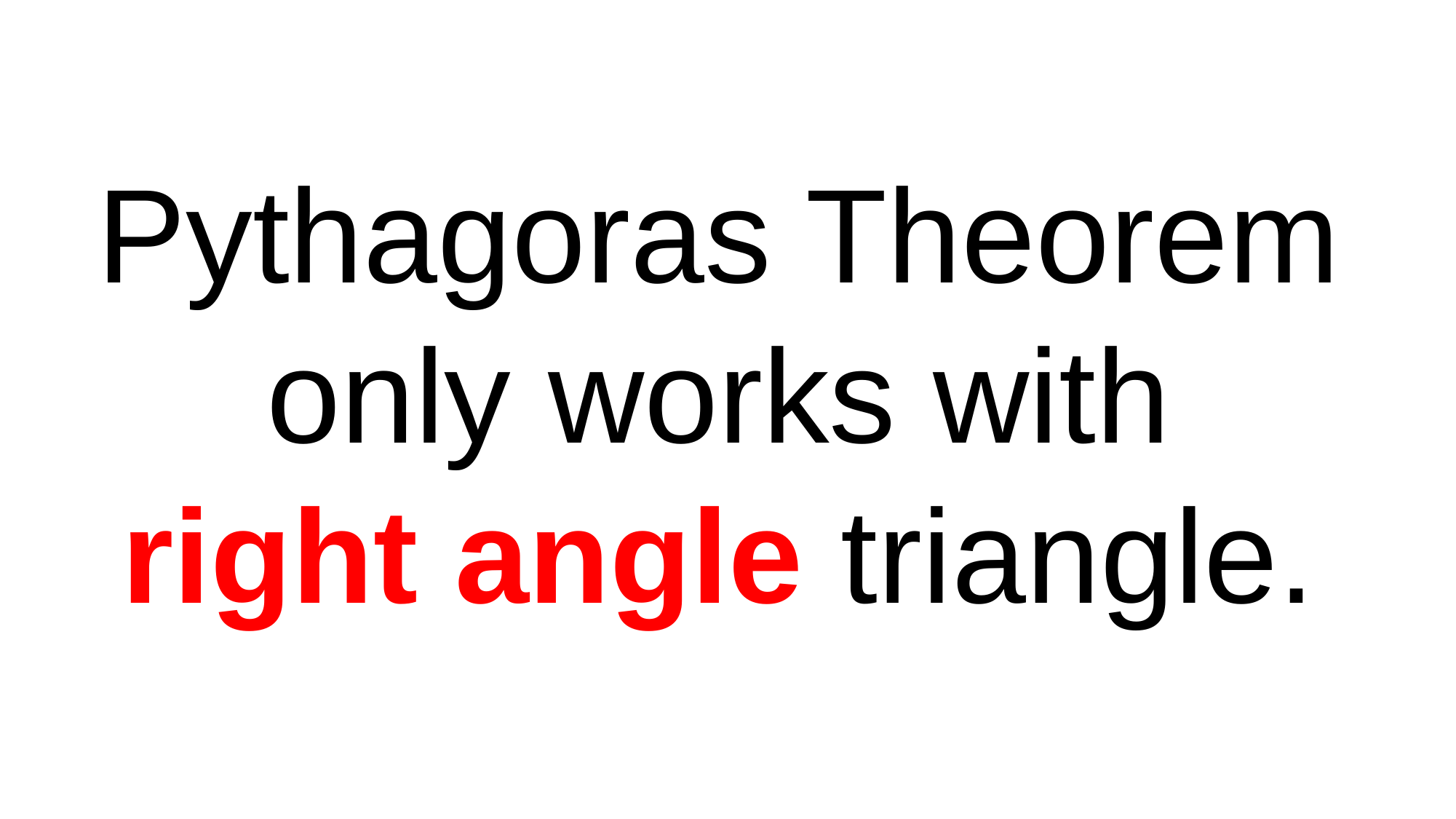

Pythagoras Theorem
only works with
right angle triangle.